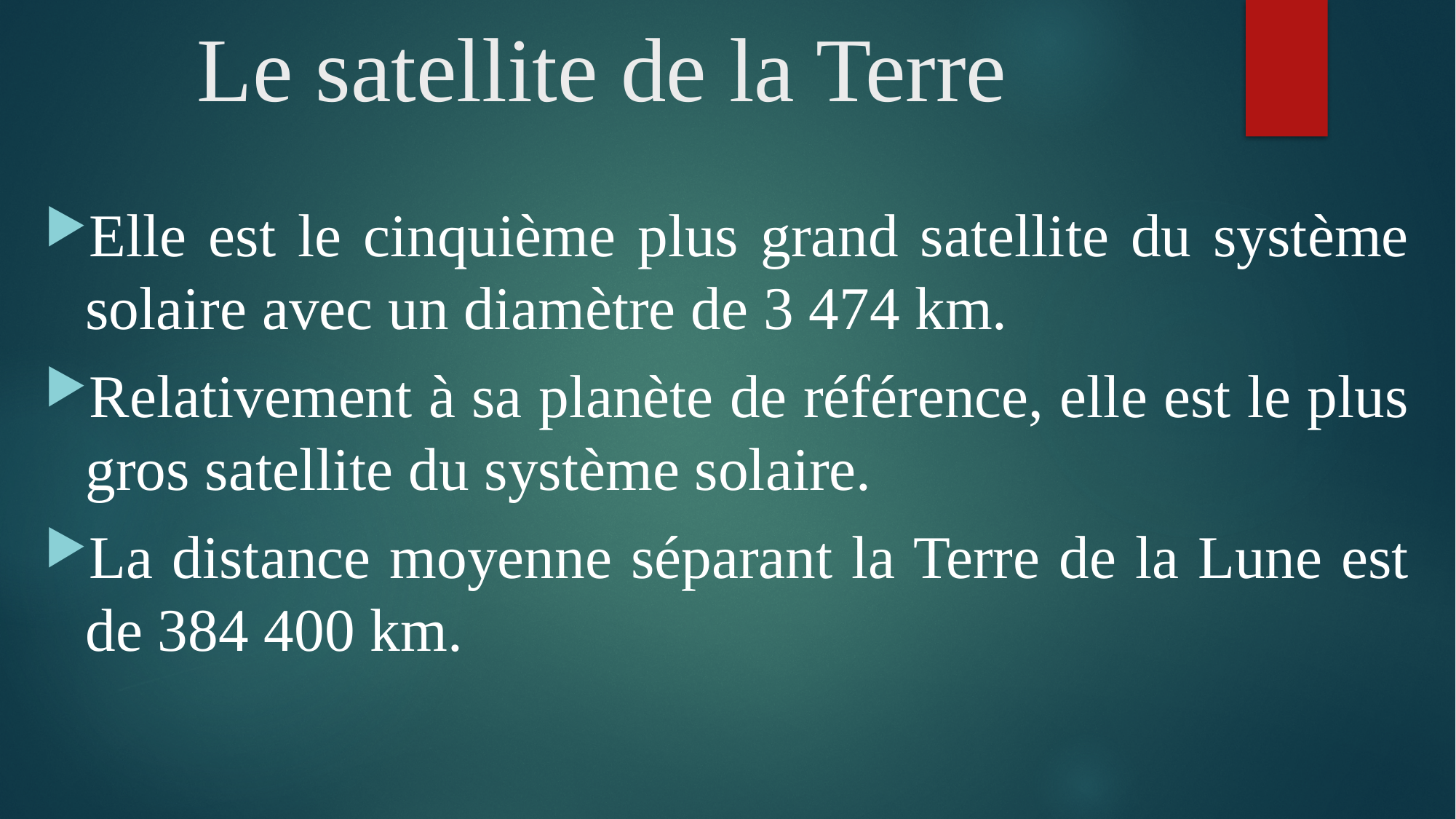

# Le satellite de la Terre
Elle est le cinquième plus grand satellite du système solaire avec un diamètre de 3 474 km.
Relativement à sa planète de référence, elle est le plus gros satellite du système solaire.
La distance moyenne séparant la Terre de la Lune est de 384 400 km.